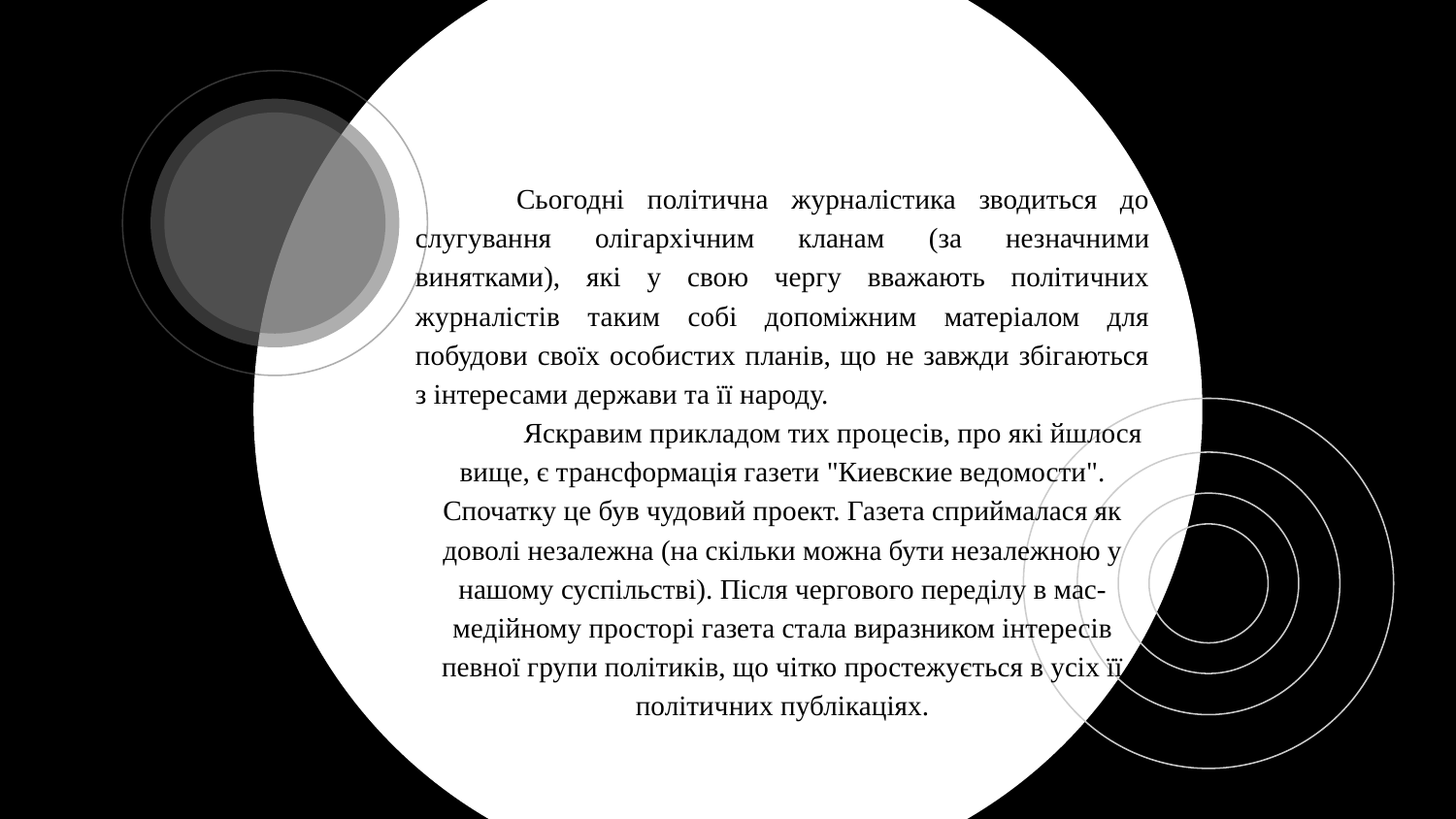

Сьогодні політична журналістика зводиться до слугування олігархічним кланам (за незначними винятками), які у свою чергу вважають політичних журналістів таким собі допоміжним матеріалом для побудови своїх особистих планів, що не завжди збігаються з інтересами держави та її народу.
Яскравим прикладом тих процесів, про які йшлося вище, є трансформація газети "Киевские ведомости". Спочатку це був чудовий проект. Газета сприймалася як доволі незалежна (на скільки можна бути незалежною у нашому суспільстві). Після чергового переділу в мас-медійному просторі газета стала виразником інтересів певної групи політиків, що чітко простежується в усіх її політичних публікаціях.